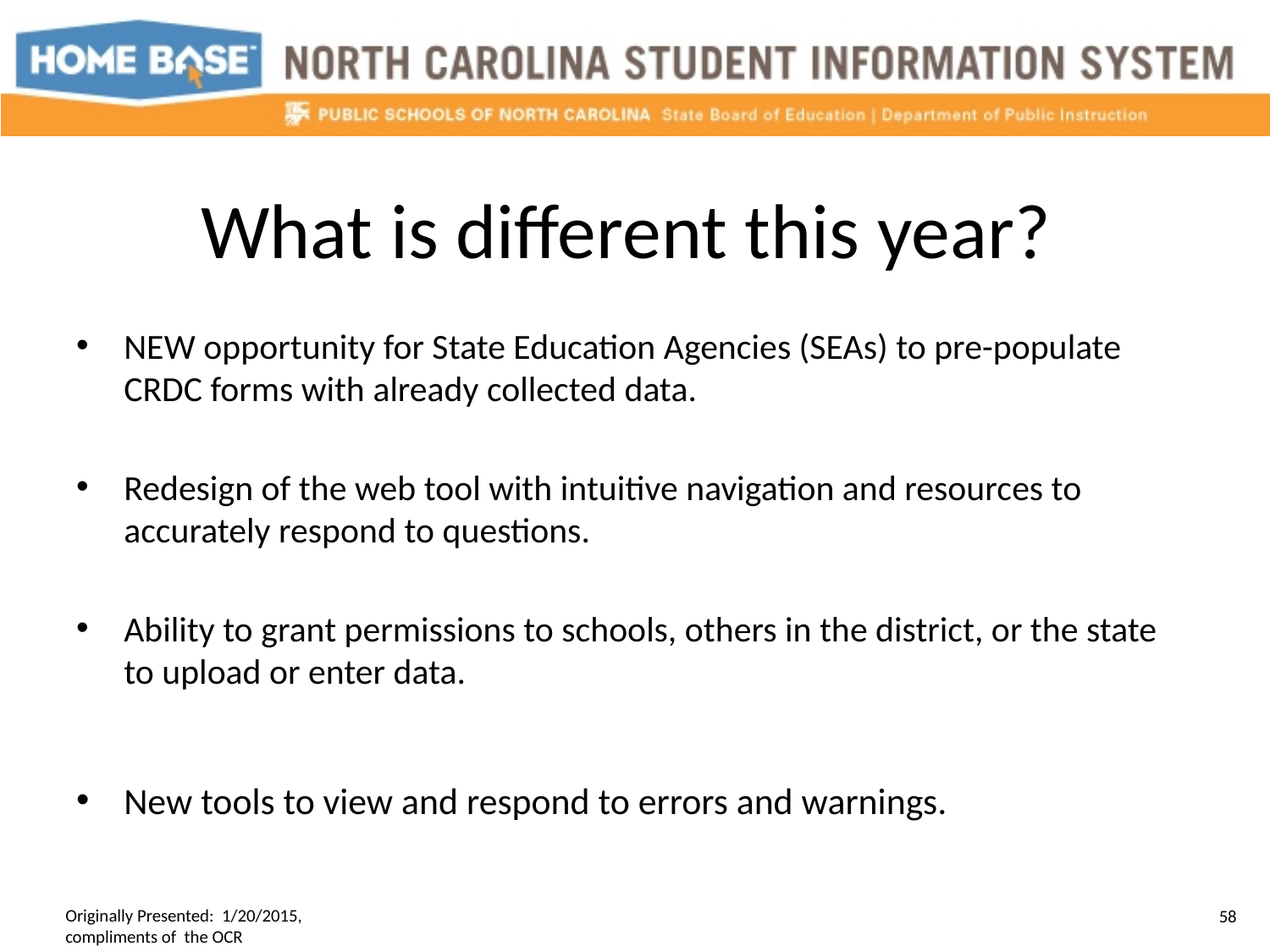

# What is different this year?
NEW opportunity for State Education Agencies (SEAs) to pre-populate CRDC forms with already collected data.

Redesign of the web tool with intuitive navigation and resources to accurately respond to questions.

Ability to grant permissions to schools, others in the district, or the state to upload or enter data.

New tools to view and respond to errors and warnings.
Originally Presented:  1/20/2015, compliments of  the OCR
58